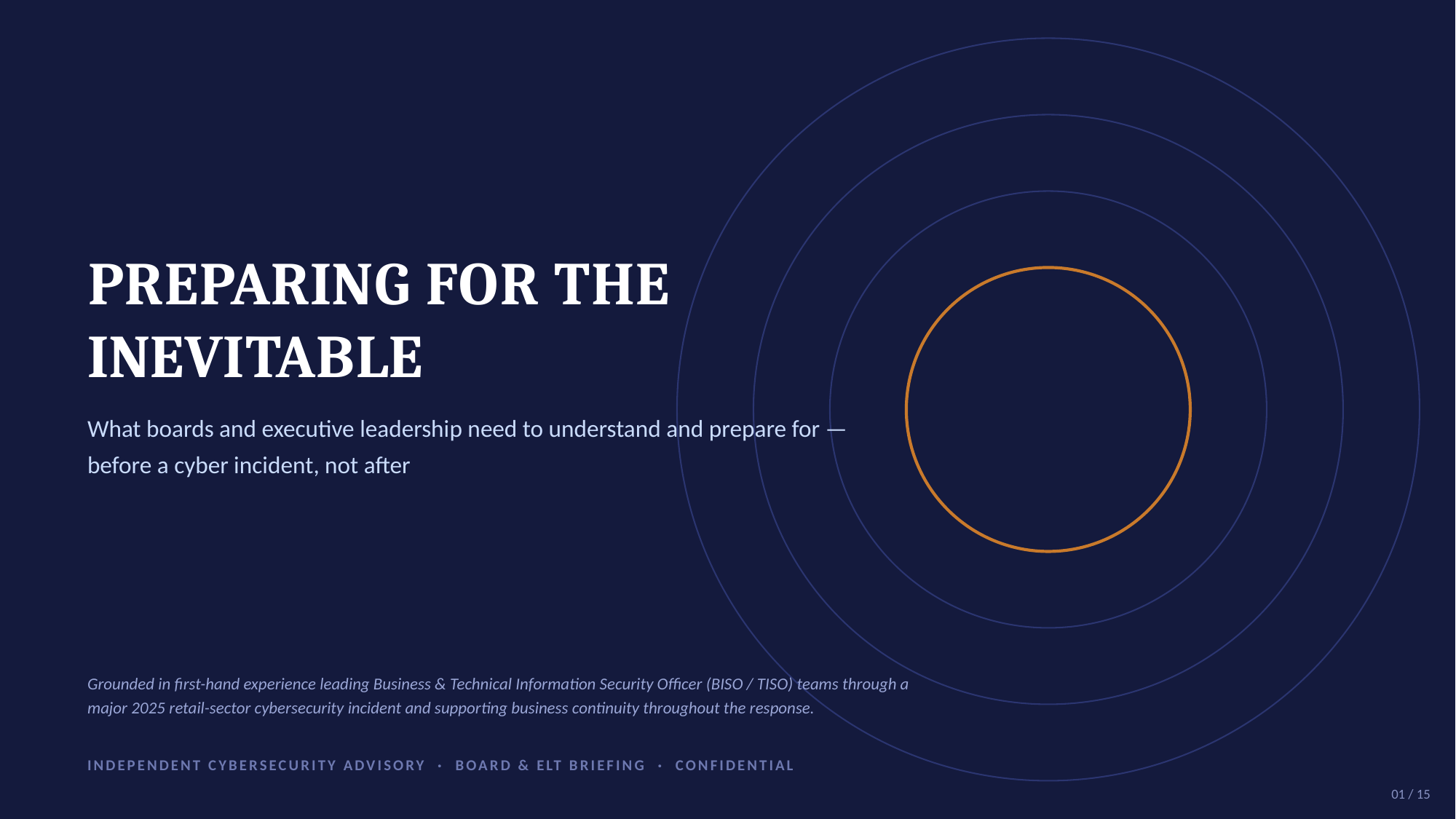

PREPARING FOR THE INEVITABLE

What boards and executive leadership need to understand and prepare for —
before a cyber incident, not after
Grounded in first-hand experience leading Business & Technical Information Security Officer (BISO / TISO) teams through a major 2025 retail-sector cybersecurity incident and supporting business continuity throughout the response.
INDEPENDENT CYBERSECURITY ADVISORY  ·  BOARD & ELT BRIEFING  ·  CONFIDENTIAL
01 / 15